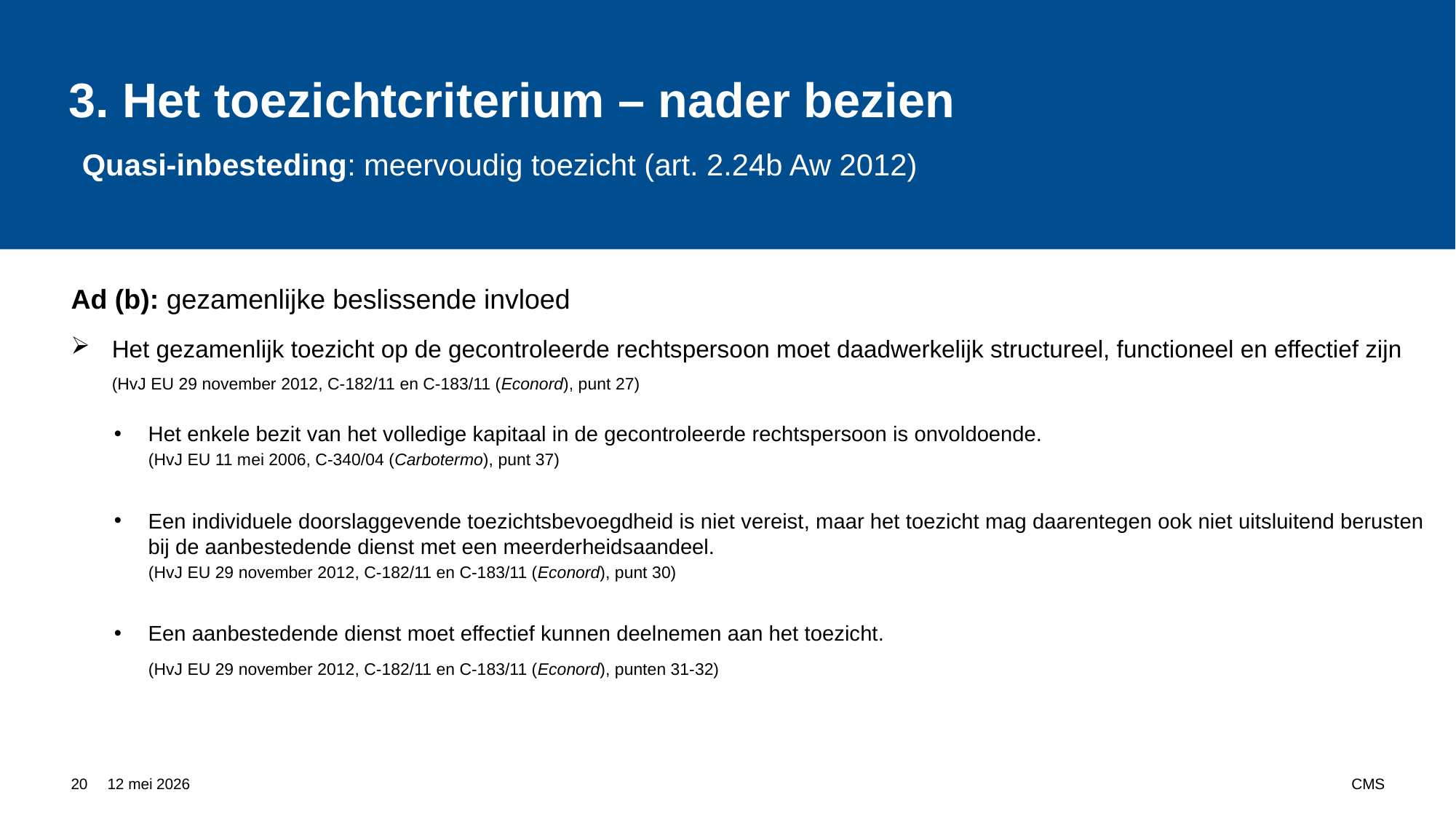

# 3. Het toezichtcriterium – nader bezien Quasi-inbesteding: meervoudig toezicht (art. 2.24b Aw 2012)
Ad (b): gezamenlijke beslissende invloed
Het gezamenlijk toezicht op de gecontroleerde rechtspersoon moet daadwerkelijk structureel, functioneel en effectief zijn (HvJ EU 29 november 2012, C-182/11 en C-183/11 (Econord), punt 27)

Het enkele bezit van het volledige kapitaal in de gecontroleerde rechtspersoon is onvoldoende.
 (HvJ EU 11 mei 2006, C-340/04 (Carbotermo), punt 37)

Een individuele doorslaggevende toezichtsbevoegdheid is niet vereist, maar het toezicht mag daarentegen ook niet uitsluitend berusten bij de aanbestedende dienst met een meerderheidsaandeel.
 (HvJ EU 29 november 2012, C-182/11 en C-183/11 (Econord), punt 30)

Een aanbestedende dienst moet effectief kunnen deelnemen aan het toezicht.
 (HvJ EU 29 november 2012, C-182/11 en C-183/11 (Econord), punten 31-32)

20